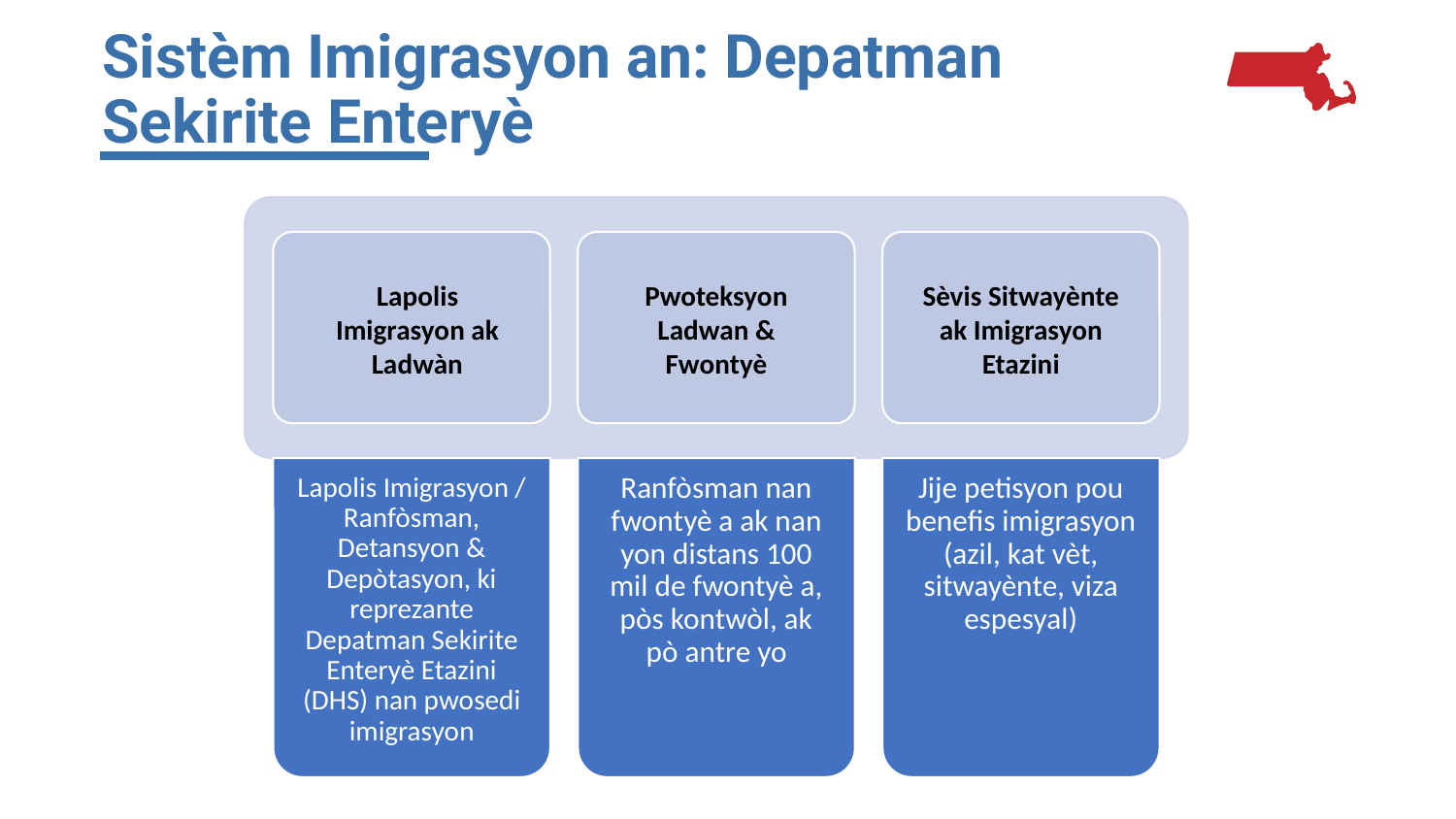

# Sistèm Imigrasyon an: Depatman Sekirite Enteryè

Lapolis Imigrasyon / Ranfòsman, Detansyon & Depòtasyon, ki reprezante Depatman Sekirite Enteryè Etazini (DHS) nan pwosedi imigrasyon

Ranfòsman nan fwontyè a ak nan yon distans 100 mil de fwontyè a, pòs kontwòl, ak pò antre yo

Jije petisyon pou benefis imigrasyon (azil, kat vèt, sitwayènte, viza espesyal)

Lapolis Imigrasyon ak Ladwàn
Pwoteksyon Ladwan & Fwontyè
Sèvis Sitwayènte ak Imigrasyon Etazini